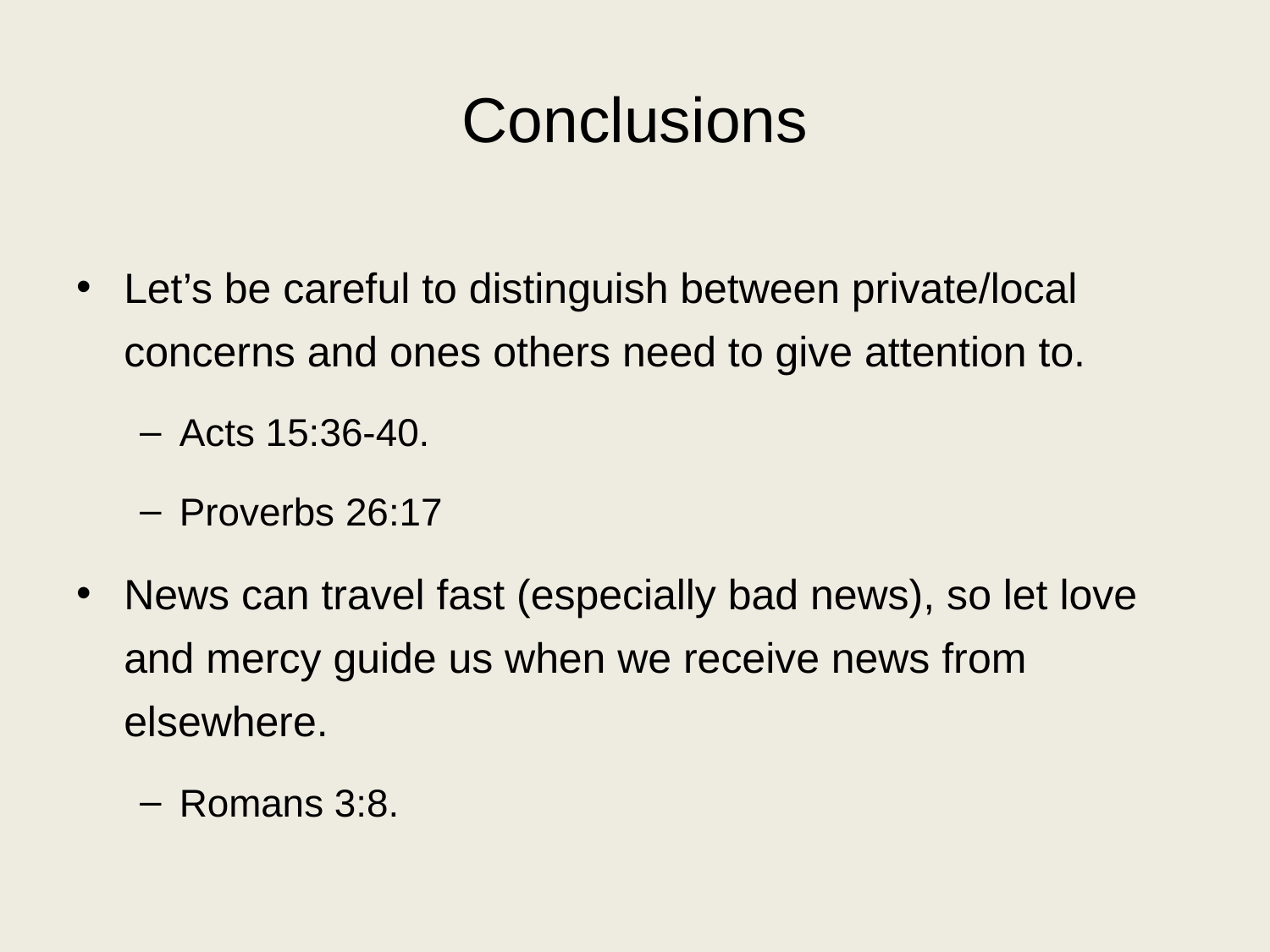

# Conclusions
Let’s be careful to distinguish between private/local concerns and ones others need to give attention to.
Acts 15:36-40.
Proverbs 26:17
News can travel fast (especially bad news), so let love and mercy guide us when we receive news from elsewhere.
Romans 3:8.